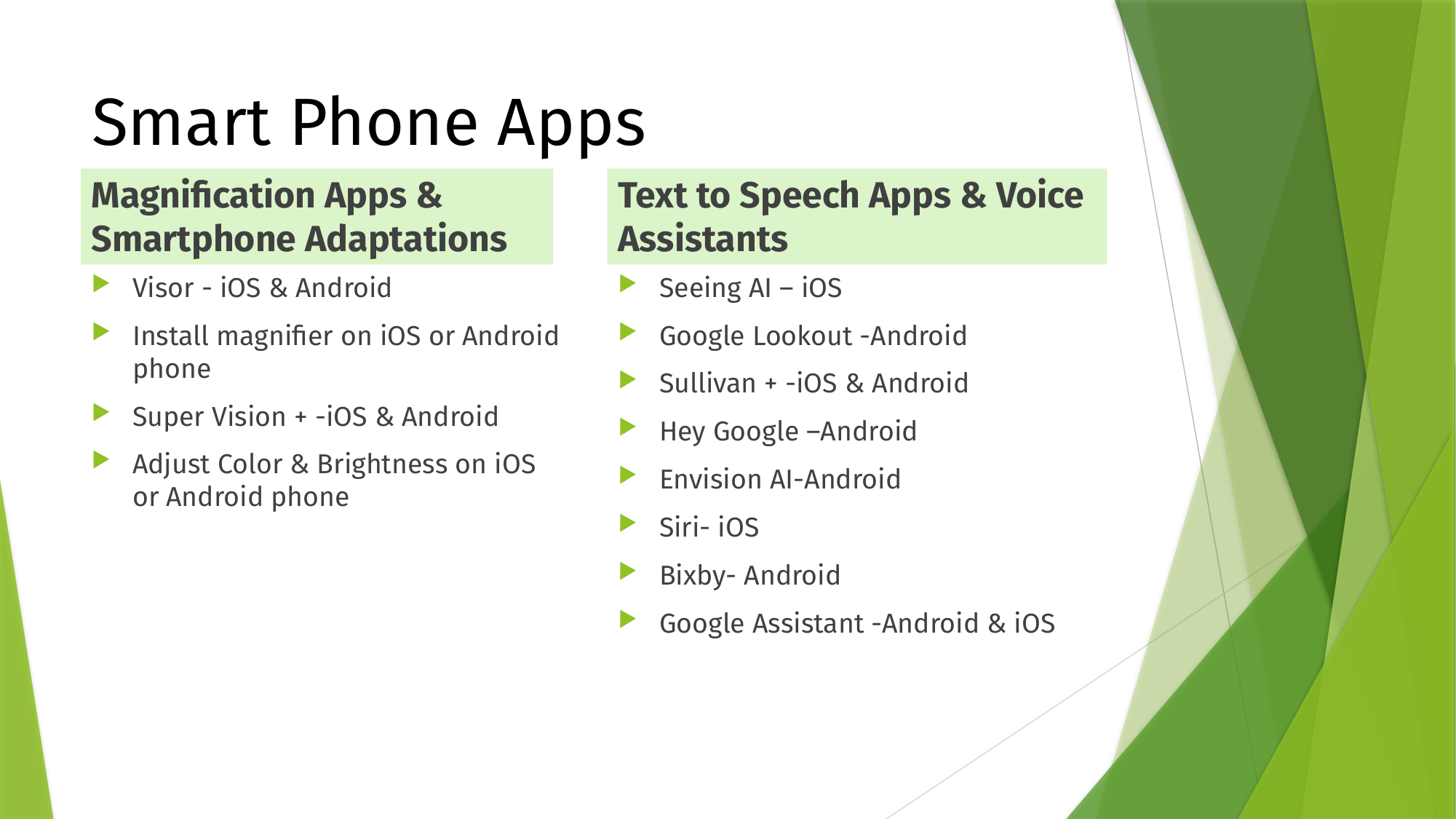

# Smart Phone Apps
Magnification Apps & Smartphone Adaptations
Text to Speech Apps & Voice Assistants
Seeing AI – iOS
Google Lookout -Android
Sullivan + -iOS & Android
Hey Google –Android
Envision AI-Android
Siri- iOS
Bixby- Android
Google Assistant -Android & iOS

Visor - iOS & Android
Install magnifier on iOS or Android phone
Super Vision + -iOS & Android
Adjust Color & Brightness on iOS or Android phone